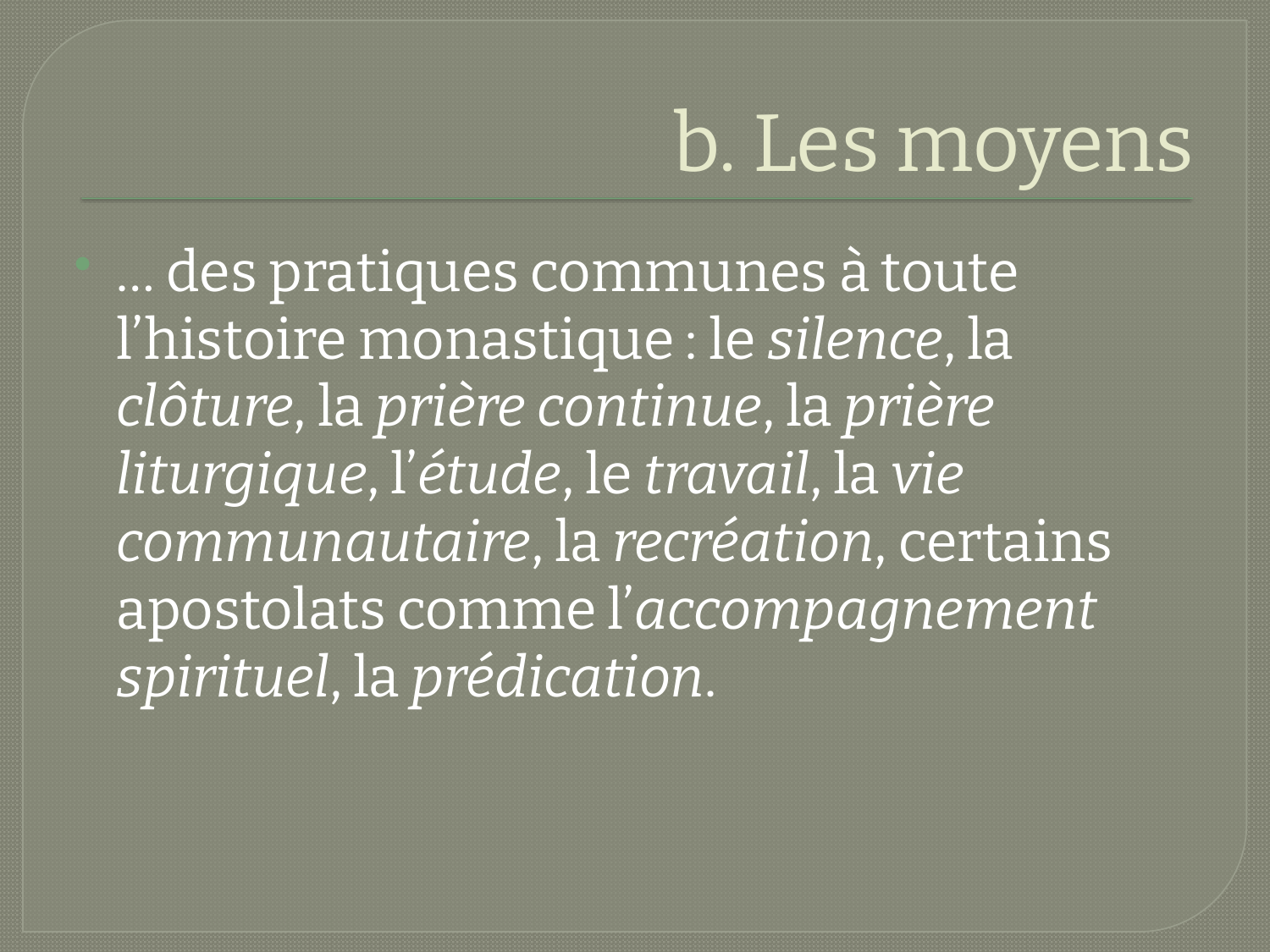

# b. Les moyens
… des pratiques communes à toute l’histoire monastique : le silence, la clôture, la prière continue, la prière liturgique, l’étude, le travail, la vie communautaire, la recréation, certains apostolats comme l’accompagnement spirituel, la prédication.